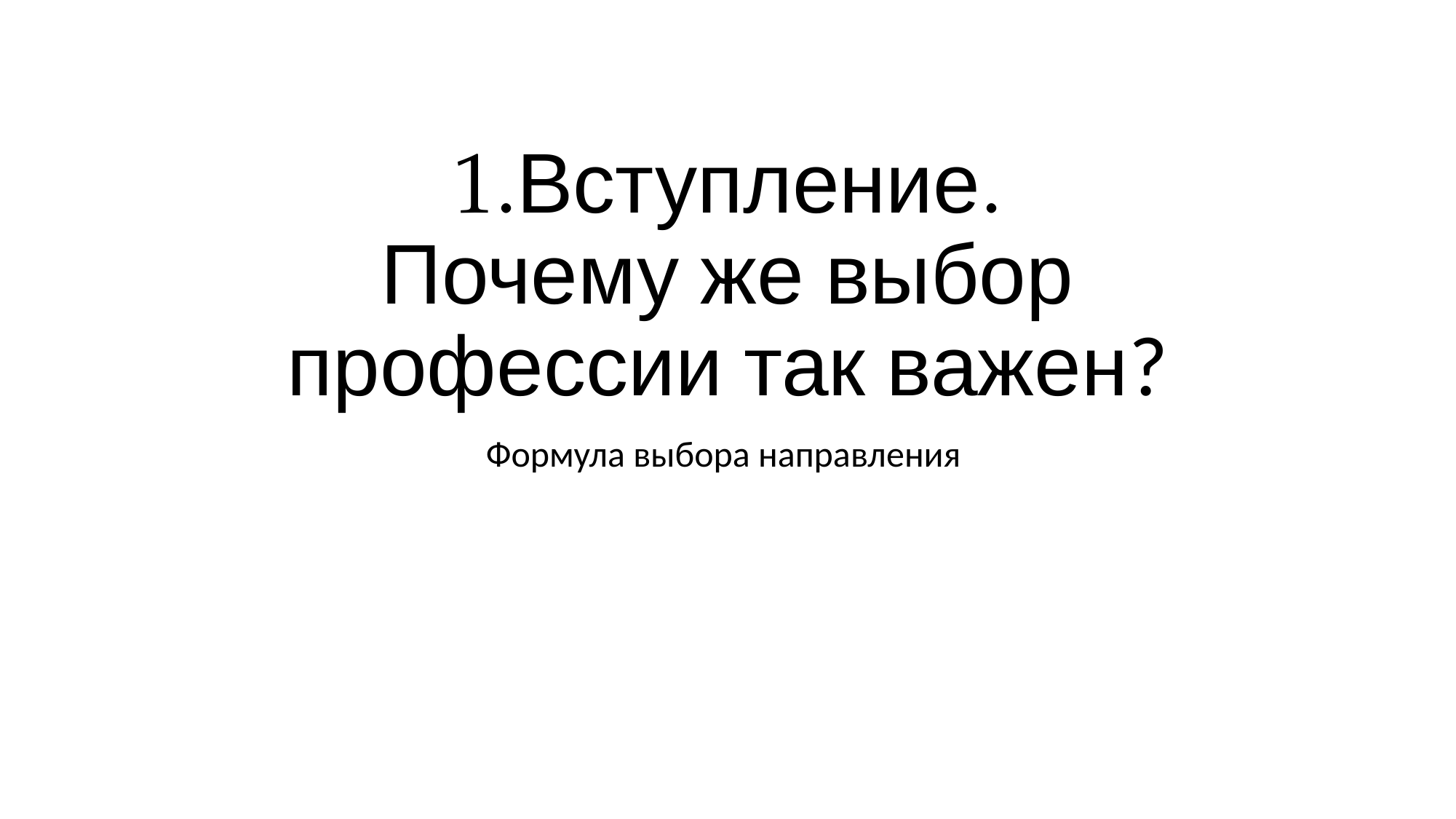

# 1.Вступление. Почему же выбор профессии так важен?
Формула выбора направления